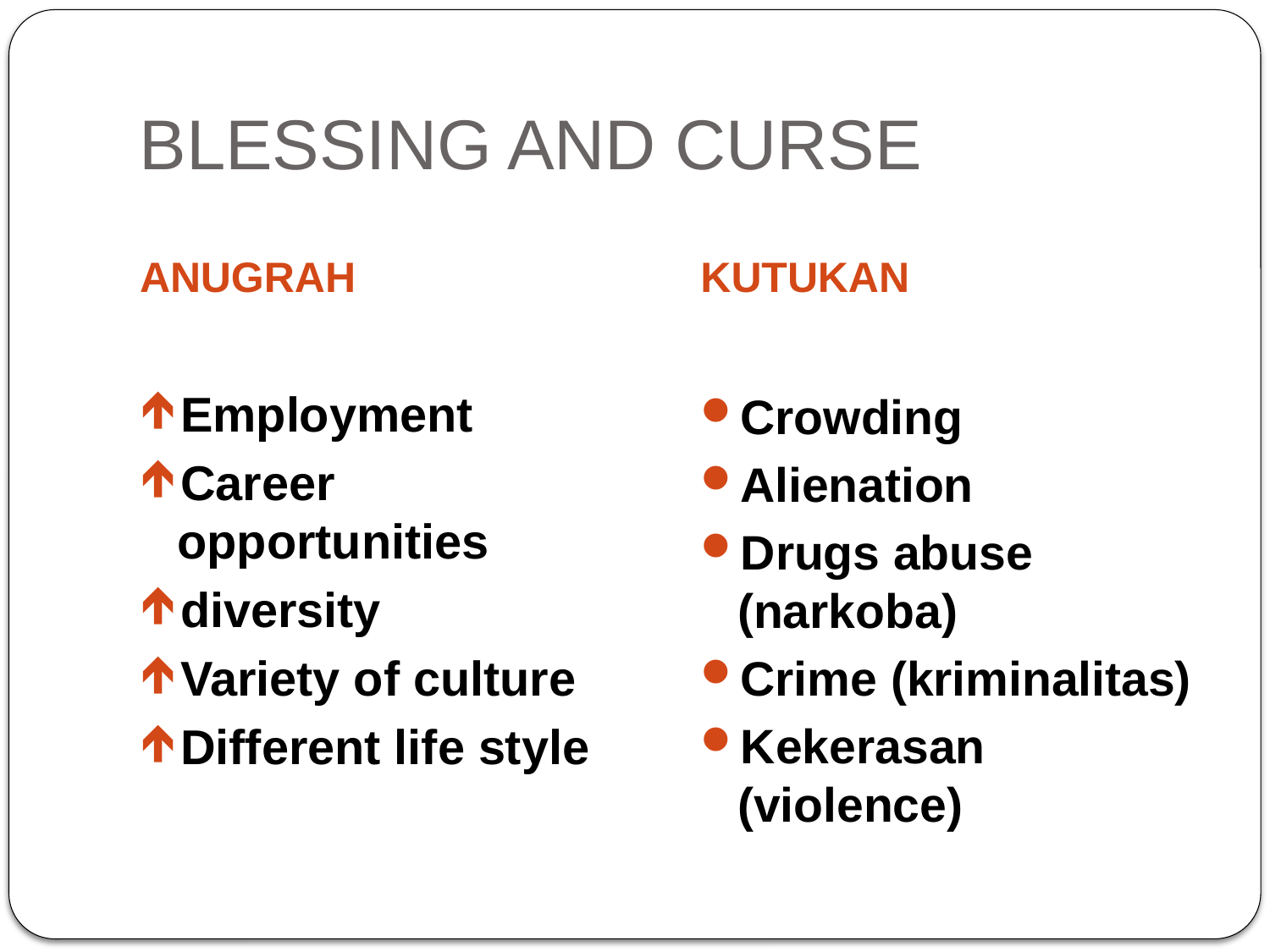

# BLESSING AND CURSE
ANUGRAH
KUTUKAN

Employment
Career opportunities
diversity
Variety of culture
Different life style

Crowding
Alienation
Drugs abuse (narkoba)
Crime (kriminalitas)
Kekerasan (violence)